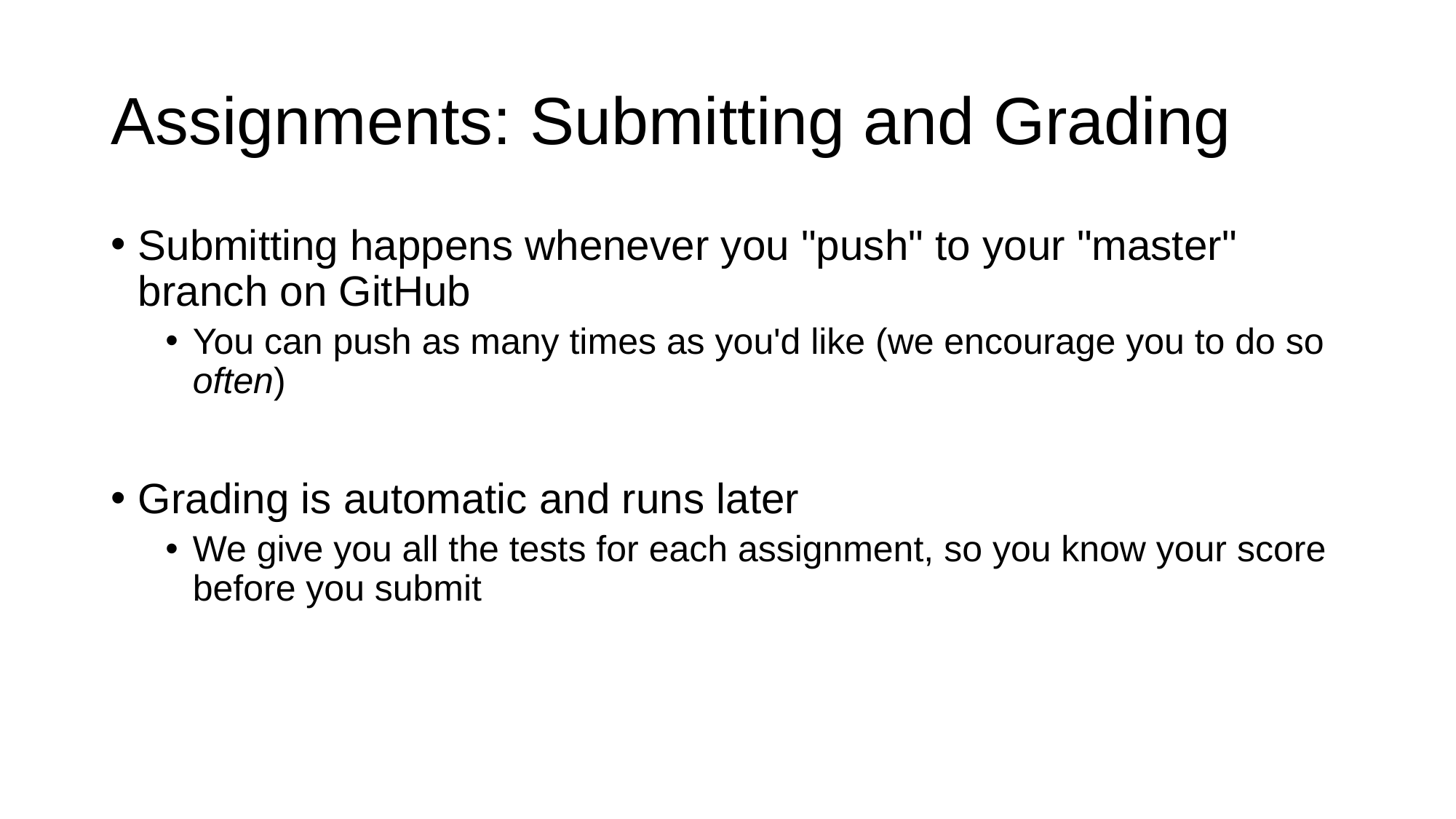

# Assignments: Submitting and Grading
Submitting happens whenever you "push" to your "master" branch on GitHub
You can push as many times as you'd like (we encourage you to do so often)

Grading is automatic and runs later
We give you all the tests for each assignment, so you know your score before you submit